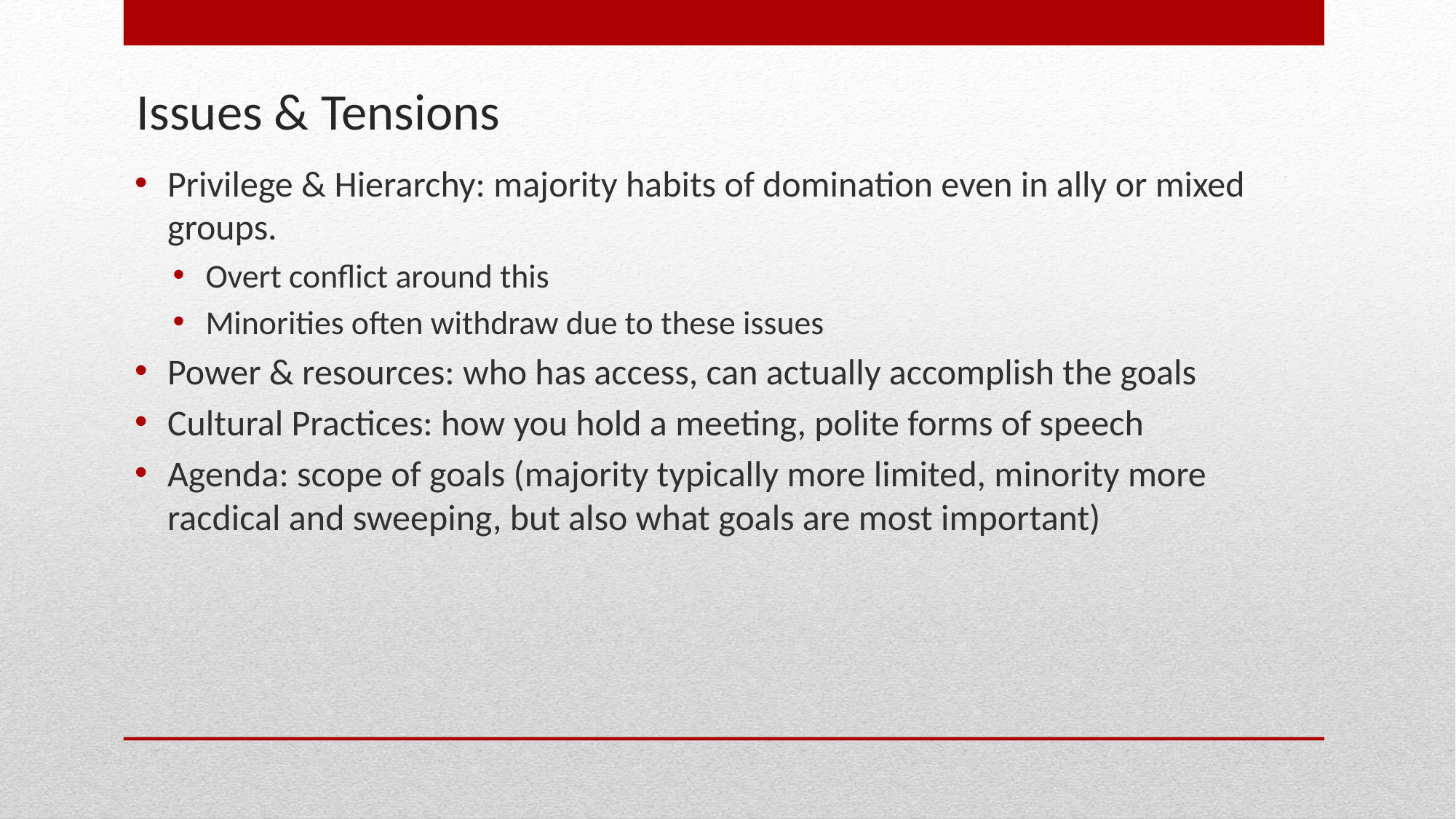

# Issues & Tensions
Privilege & Hierarchy: majority habits of domination even in ally or mixed groups.
Overt conflict around this
Minorities often withdraw due to these issues
Power & resources: who has access, can actually accomplish the goals
Cultural Practices: how you hold a meeting, polite forms of speech
Agenda: scope of goals (majority typically more limited, minority more racdical and sweeping, but also what goals are most important)